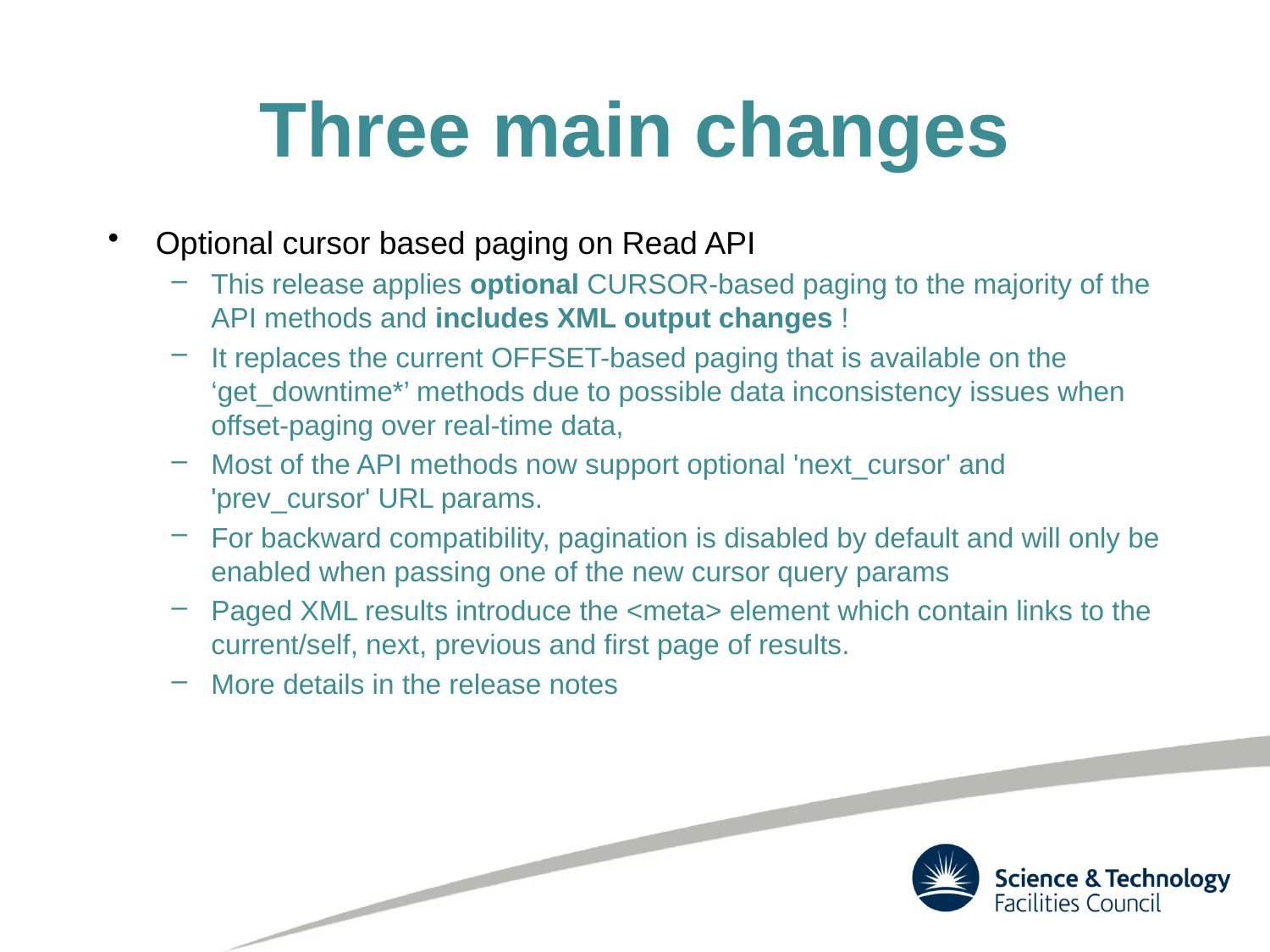

# Three main changes
Optional cursor based paging on Read API
This release applies optional CURSOR-based paging to the majority of the API methods and includes XML output changes !
It replaces the current OFFSET-based paging that is available on the ‘get_downtime*’ methods due to possible data inconsistency issues when offset-paging over real-time data,
Most of the API methods now support optional 'next_cursor' and 'prev_cursor' URL params.
For backward compatibility, pagination is disabled by default and will only be enabled when passing one of the new cursor query params
Paged XML results introduce the <meta> element which contain links to the current/self, next, previous and first page of results.
More details in the release notes